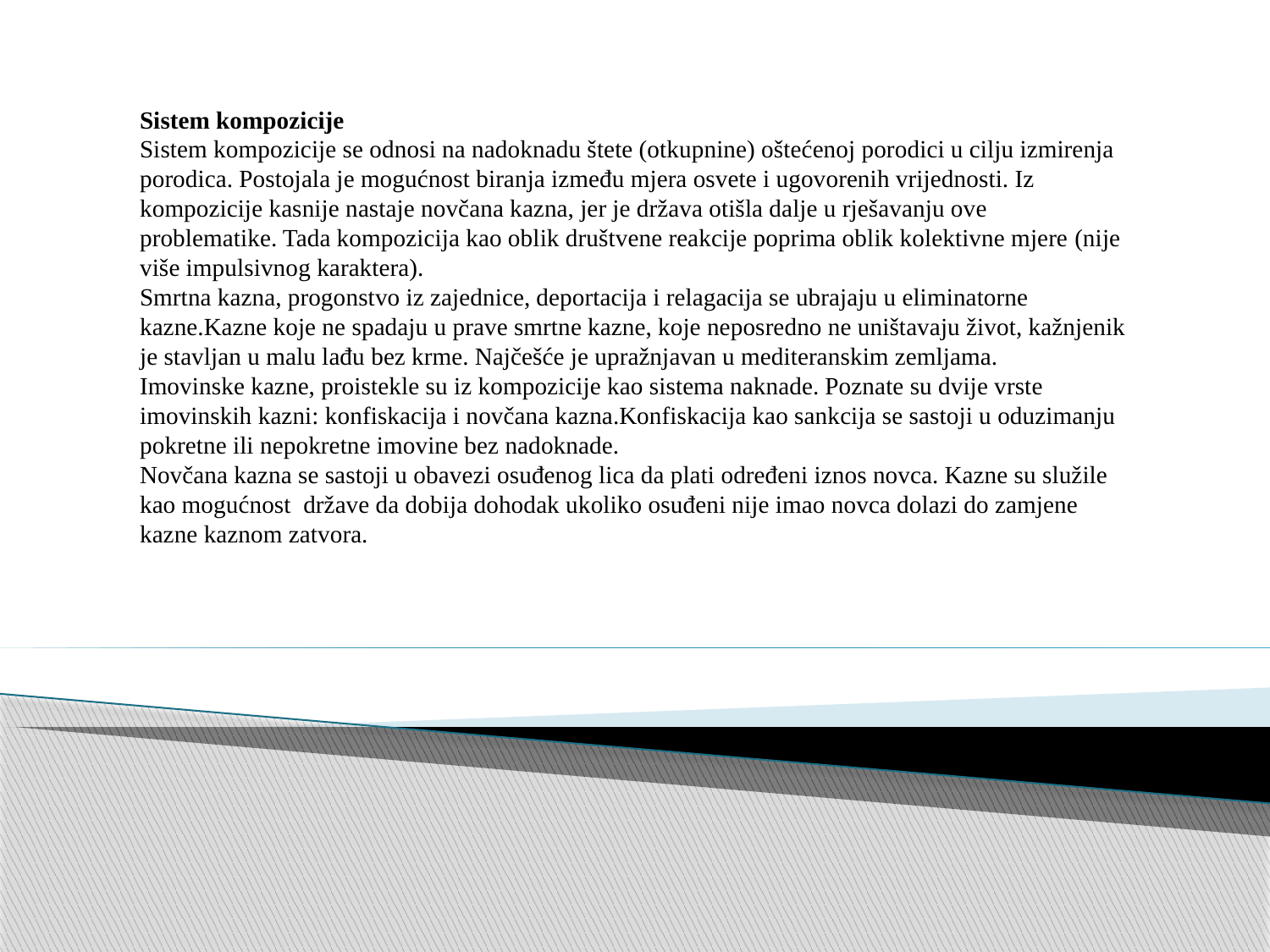

Sistem kompozicije
Sistem kompozicije se odnosi na nadoknadu štete (otkupnine) oštećenoj porodici u cilju izmirenja porodica. Postojala je mogućnost biranja između mjera osvete i ugovorenih vrijednosti. Iz kompozicije kasnije nastaje novčana kazna, jer je država otišla dalje u rješavanju ove problematike. Tada kompozicija kao oblik društvene reakcije poprima oblik kolektivne mjere (nije više impulsivnog karaktera).
Smrtna kazna, progonstvo iz zajednice, deportacija i relagacija se ubrajaju u eliminatorne kazne.Kazne koje ne spadaju u prave smrtne kazne, koje neposredno ne uništavaju život, kažnjenik je stavljan u malu lađu bez krme. Najčešće je upražnjavan u mediteranskim zemljama.
Imovinske kazne, proistekle su iz kompozicije kao sistema naknade. Poznate su dvije vrste imovinskih kazni: konfiskacija i novčana kazna.Konfiskacija kao sankcija se sastoji u oduzimanju pokretne ili nepokretne imovine bez nadoknade.
Novčana kazna se sastoji u obavezi osuđenog lica da plati određeni iznos novca. Kazne su služile kao mogućnost  države da dobija dohodak ukoliko osuđeni nije imao novca dolazi do zamjene kazne kaznom zatvora.